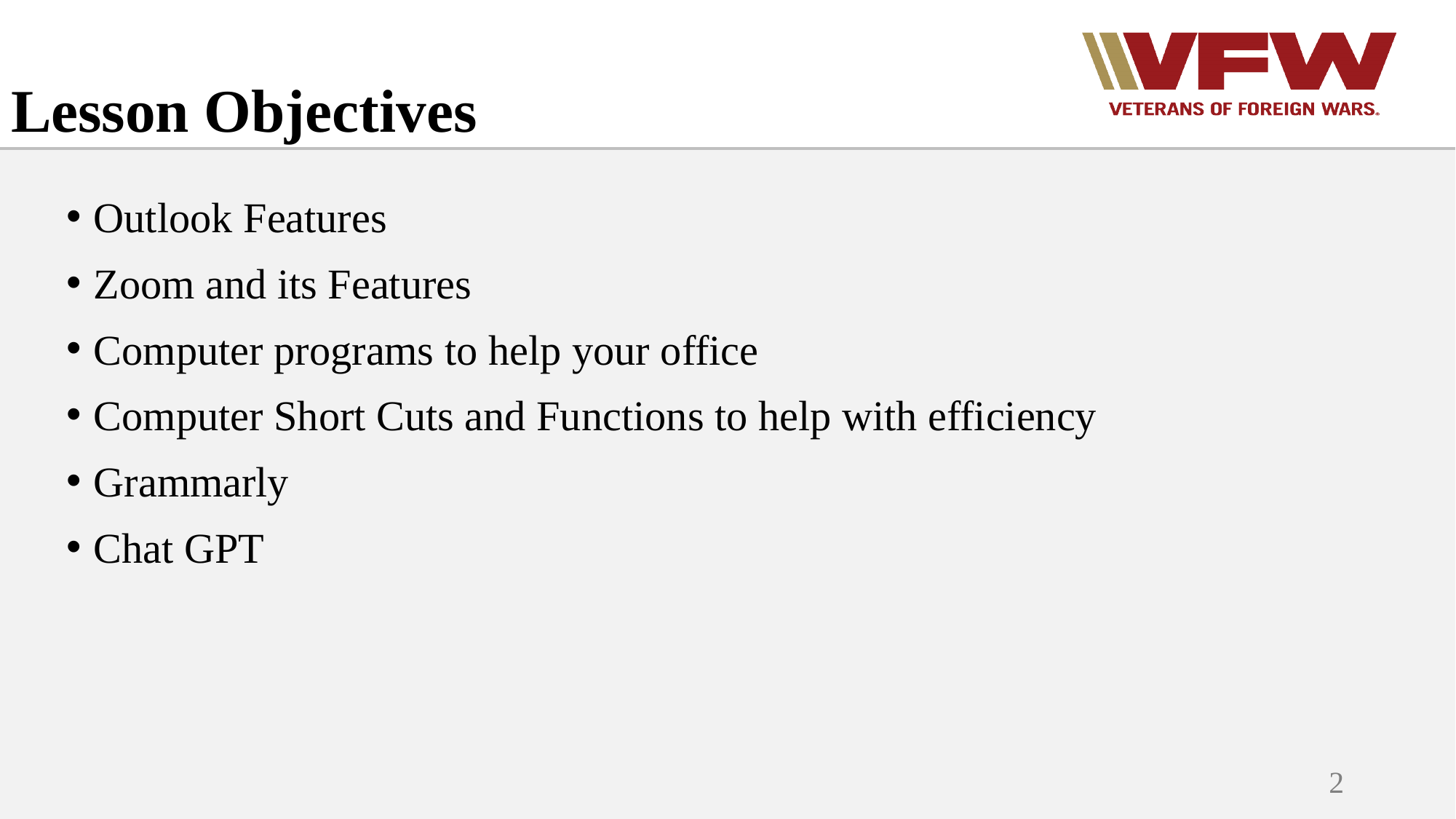

# Lesson Objectives
Outlook Features
Zoom and its Features
Computer programs to help your office
Computer Short Cuts and Functions to help with efficiency
Grammarly
Chat GPT

2